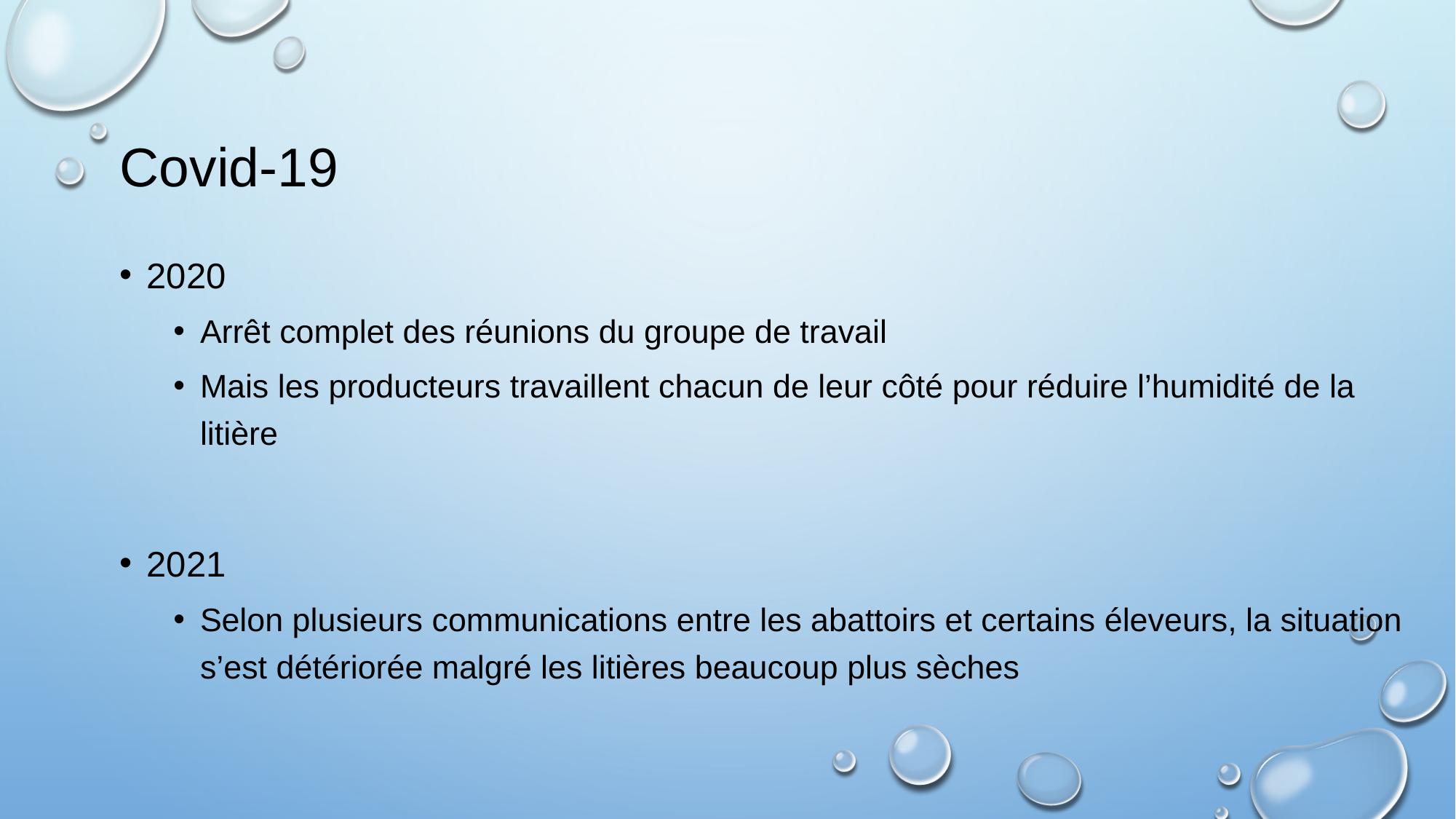

# Covid-19
2020
Arrêt complet des réunions du groupe de travail
Mais les producteurs travaillent chacun de leur côté pour réduire l’humidité de la litière

2021
Selon plusieurs communications entre les abattoirs et certains éleveurs, la situation s’est détériorée malgré les litières beaucoup plus sèches